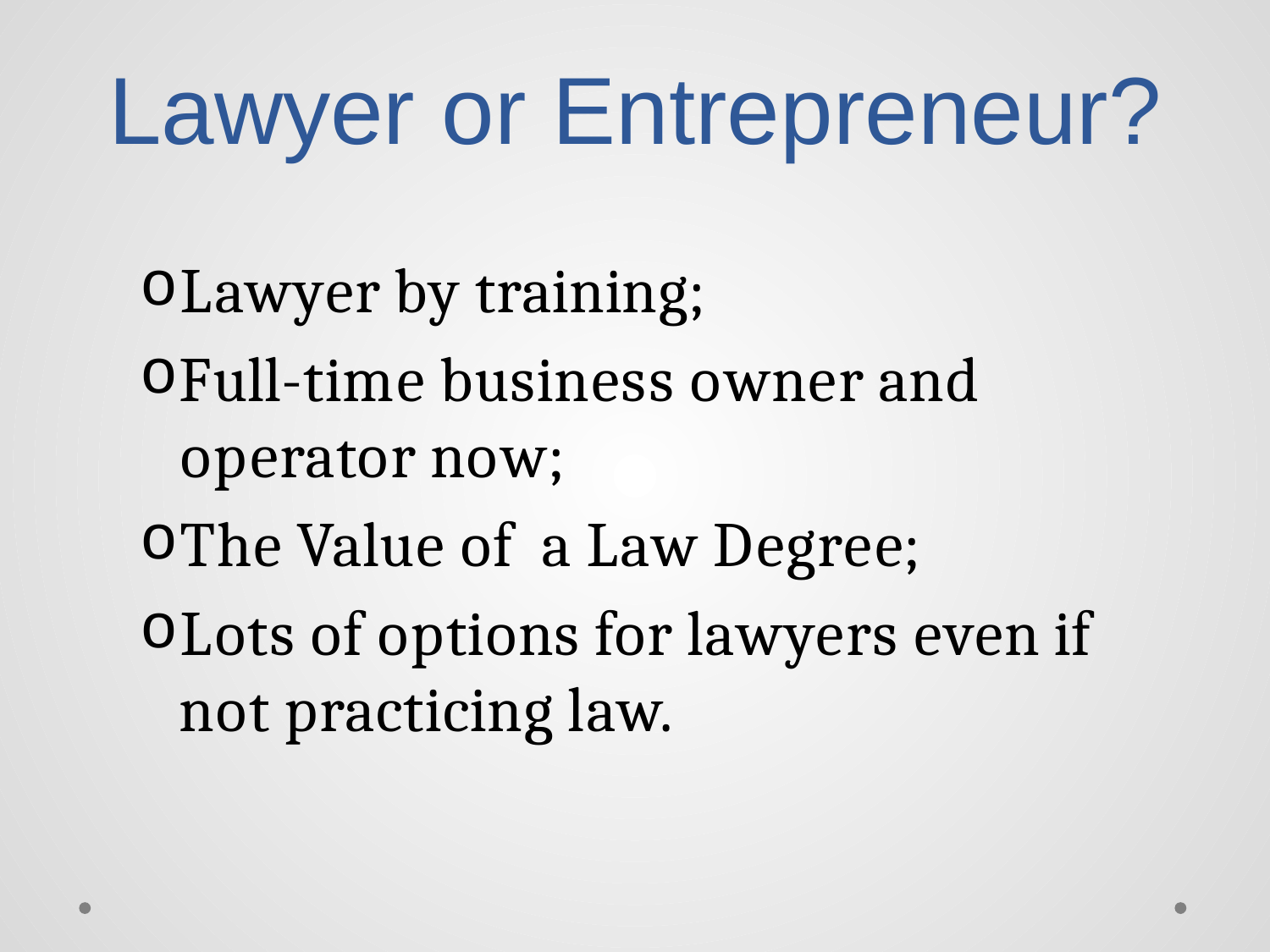

# Lawyer or Entrepreneur?
Lawyer by training;
Full-time business owner and operator now;
The Value of  a Law Degree;
Lots of options for lawyers even if not practicing law.